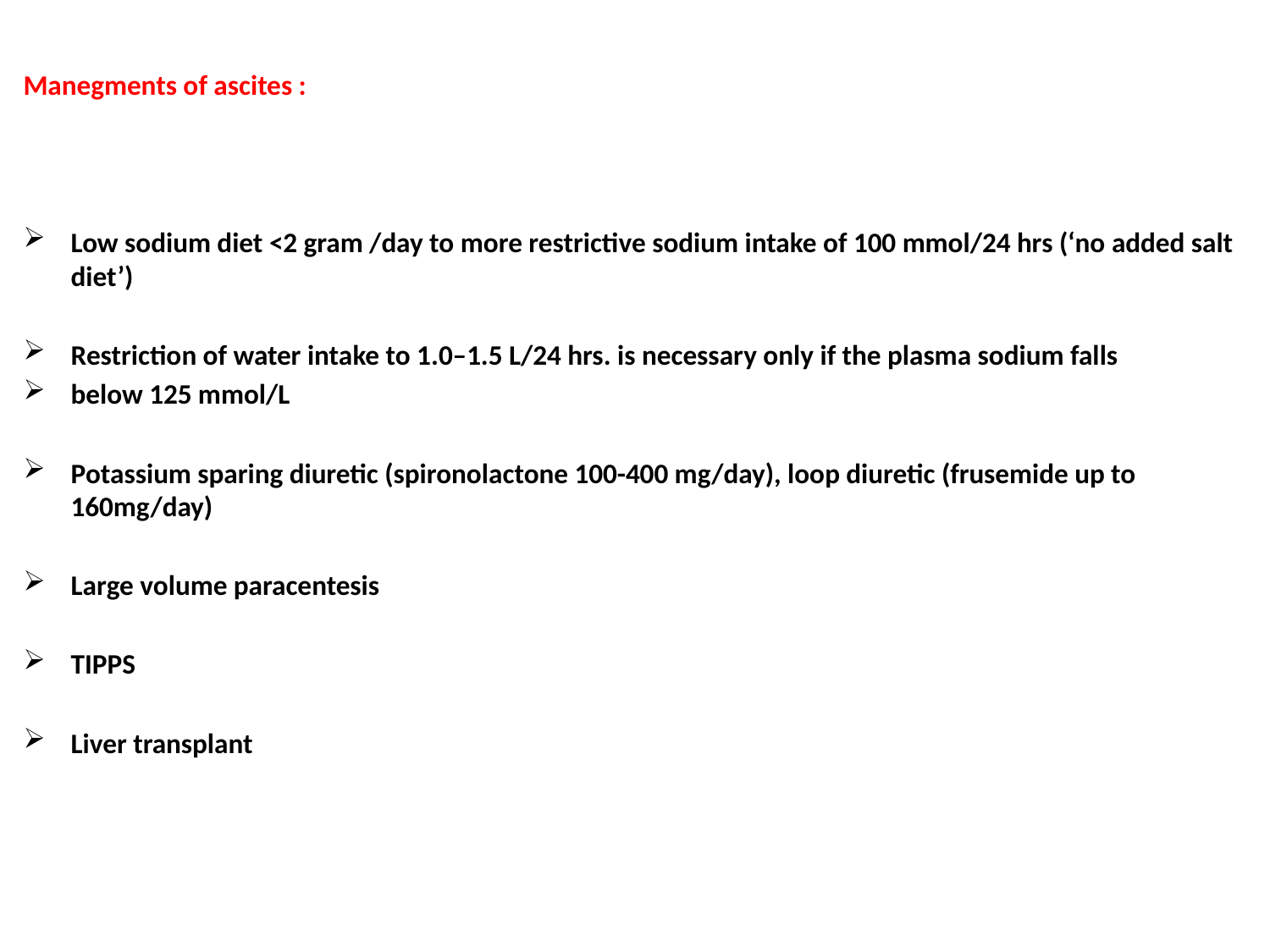

Manegments of ascites :

Low sodium diet <2 gram /day to more restrictive sodium intake of 100 mmol/24 hrs (‘no added salt diet’)

Restriction of water intake to 1.0–1.5 L/24 hrs. is necessary only if the plasma sodium falls
below 125 mmol/L

Potassium sparing diuretic (spironolactone 100-400 mg/day), loop diuretic (frusemide up to 160mg/day)

Large volume paracentesis

TIPPS

Liver transplant